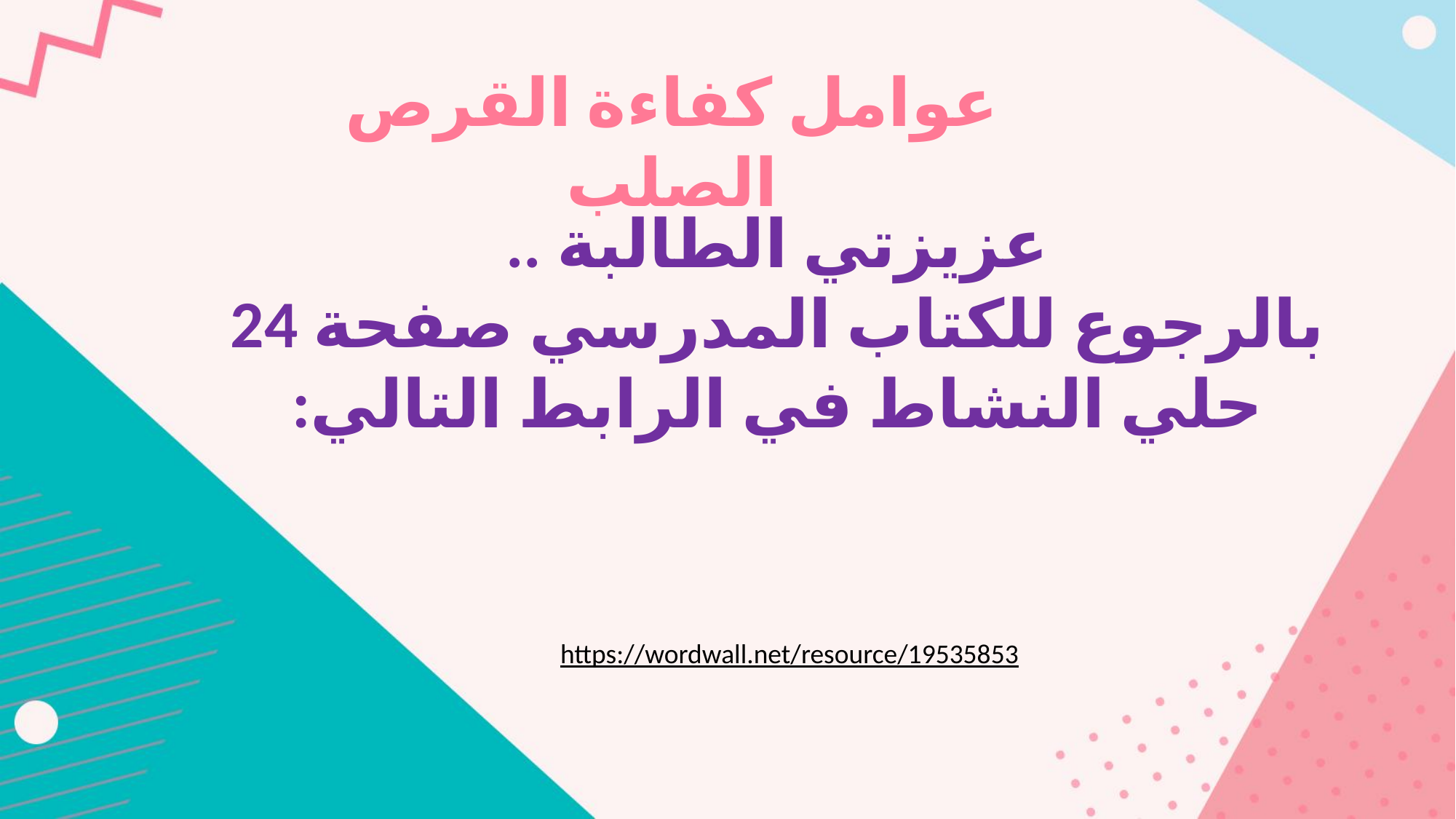

عوامل كفاءة القرص الصلب
عزيزتي الطالبة ..
بالرجوع للكتاب المدرسي صفحة 24
حلي النشاط في الرابط التالي:

https://wordwall.net/resource/19535853